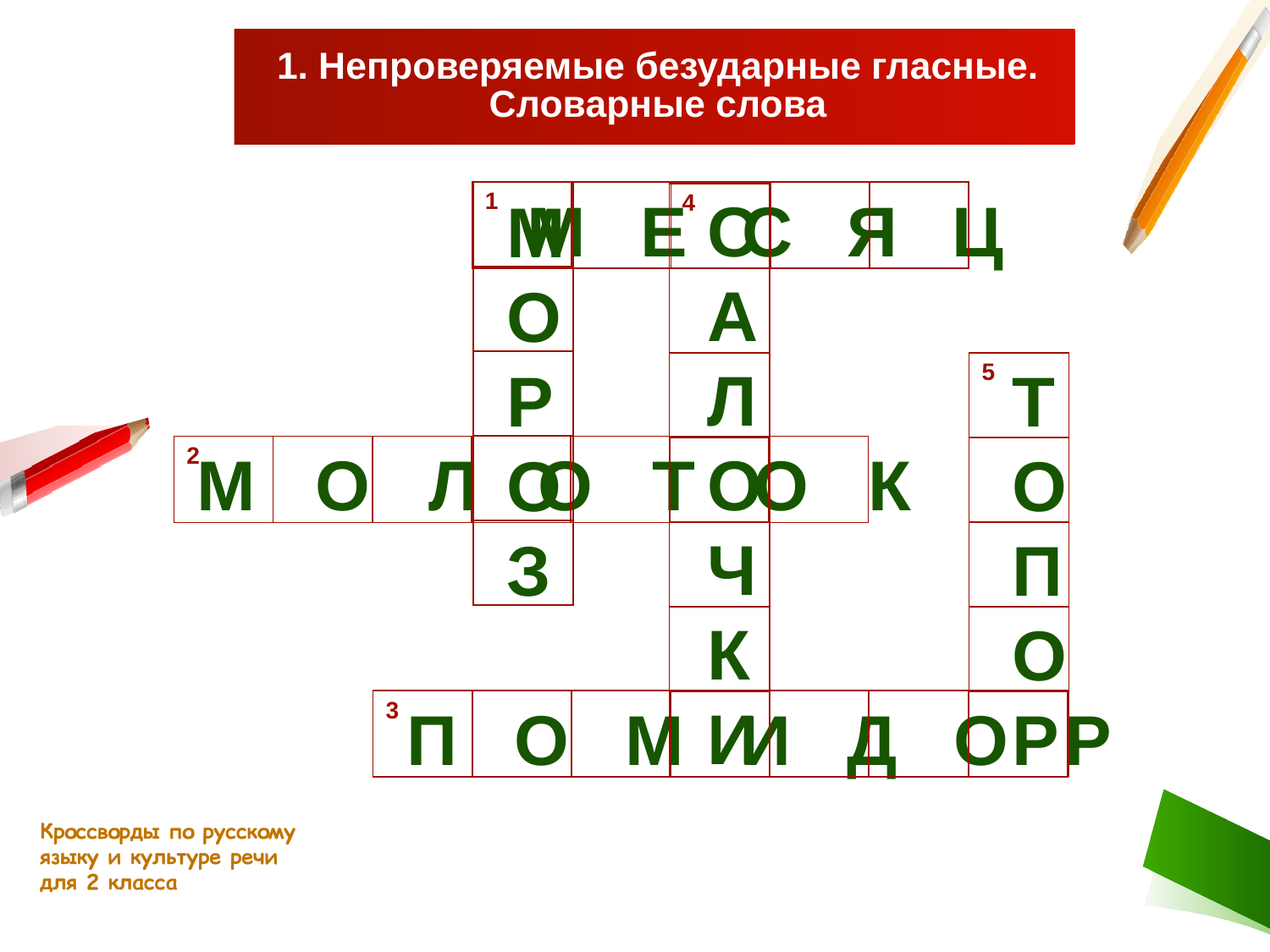

# 1. Непроверяемые безударные гласные. Словарные слова
МЕСЯЦ
САЛОЧКИ
МОРОЗ
|  |
| --- |
|  |
|  |
|  |
|  |
| 1 |  |  |  |  |
| --- | --- | --- | --- | --- |
| 4 |
| --- |
|  |
|  |
|  |
|  |
|  |
|  |
ТОПОР
| 5 |
| --- |
|  |
|  |
|  |
|  |
МОЛОТОК
| 2 |  |  |  |  |  |  |
| --- | --- | --- | --- | --- | --- | --- |
ПОМИДОР
| 3 |  |  |  |  |  |  |
| --- | --- | --- | --- | --- | --- | --- |
Кроссворды по русскому языку и культуре речи для 2 класса